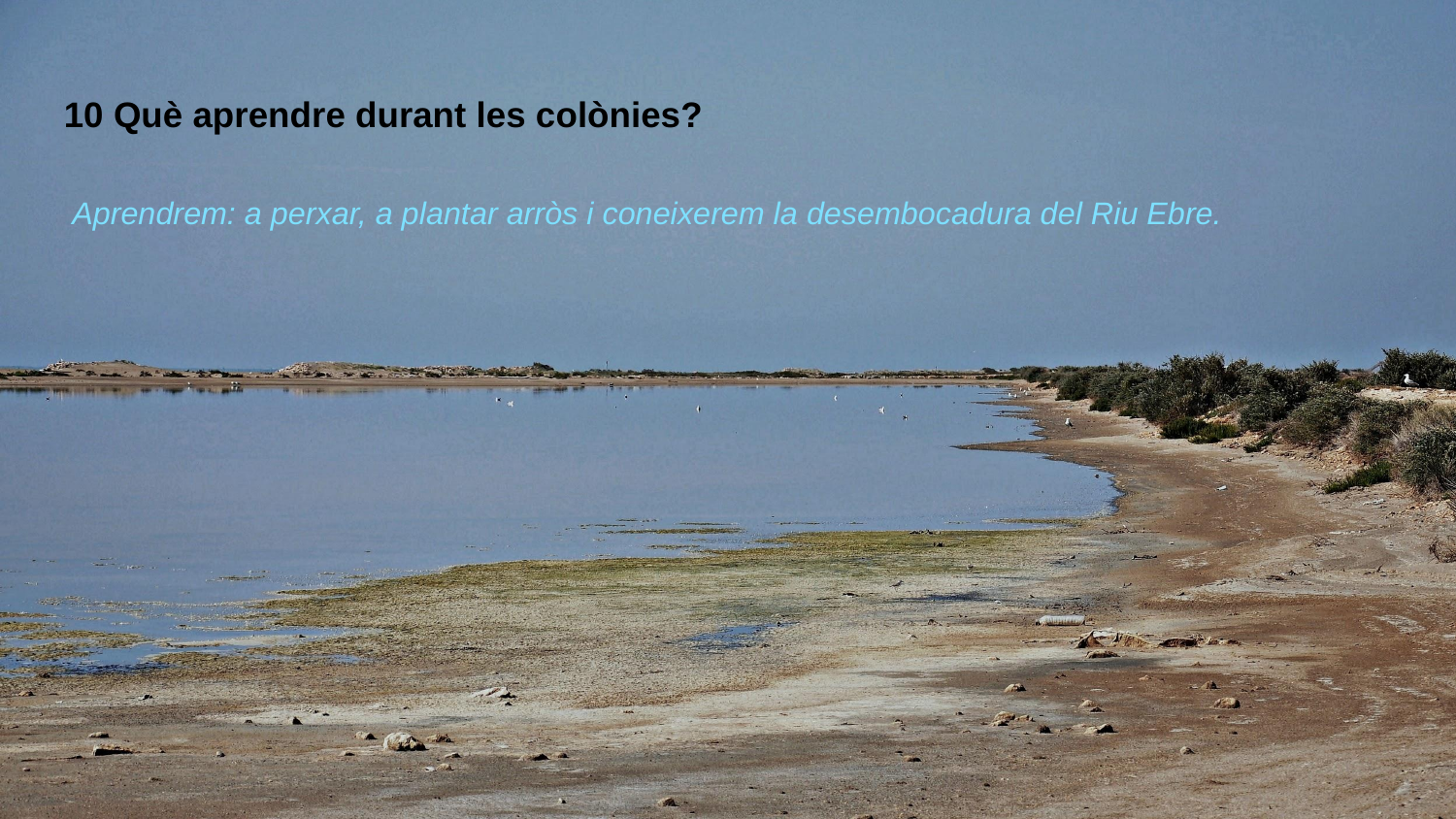

10 Què aprendre durant les colònies?
Aprendrem: a perxar, a plantar arròs i coneixerem la desembocadura del Riu Ebre.